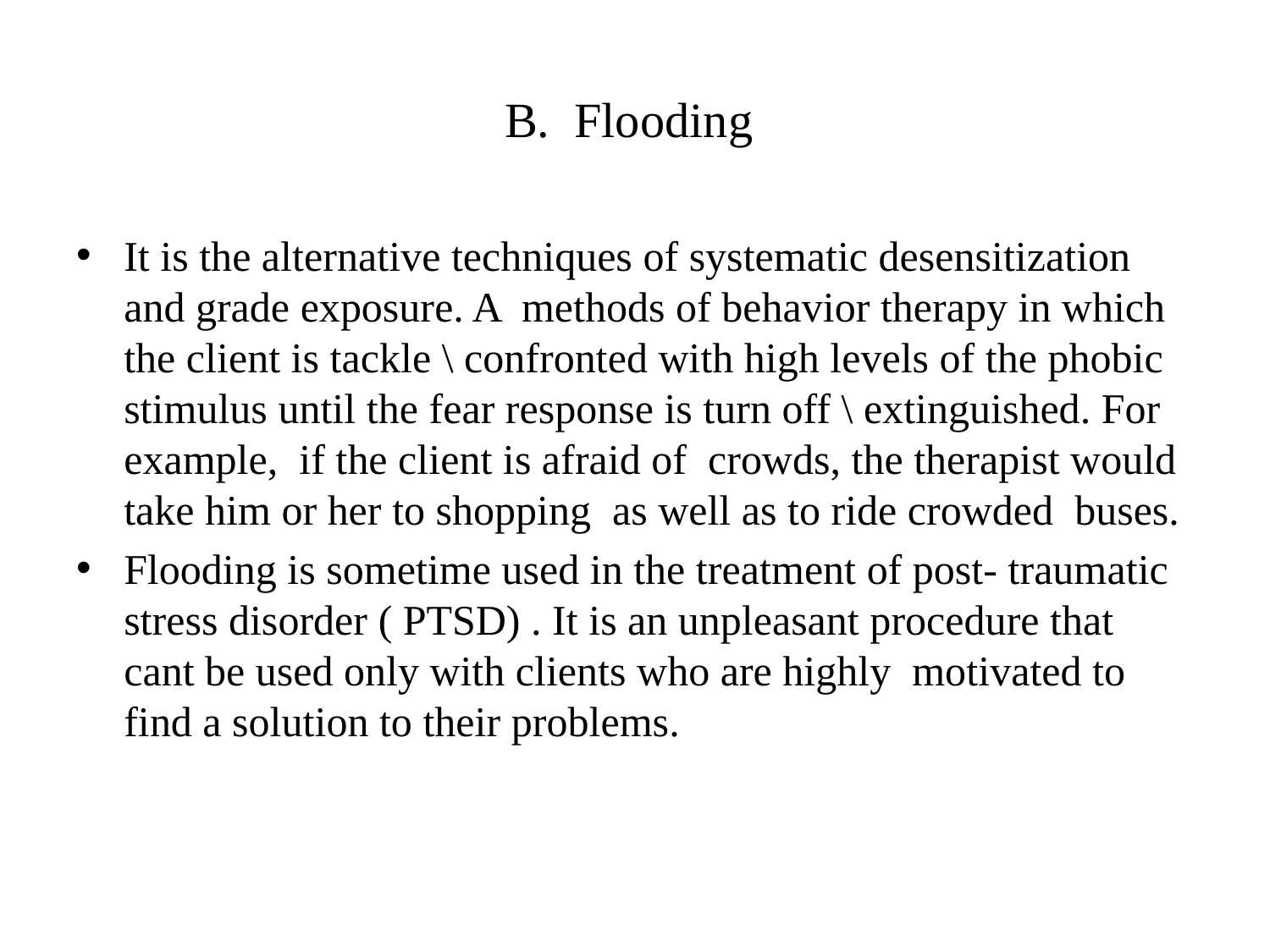

# B.  Flooding
It is the alternative techniques of systematic desensitization and grade exposure. A  methods of behavior therapy in which  the client is tackle \ confronted with high levels of the phobic stimulus until the fear response is turn off \ extinguished. For example,  if the client is afraid of  crowds, the therapist would take him or her to shopping  as well as to ride crowded  buses.
Flooding is sometime used in the treatment of post- traumatic stress disorder ( PTSD) . It is an unpleasant procedure that cant be used only with clients who are highly  motivated to find a solution to their problems.